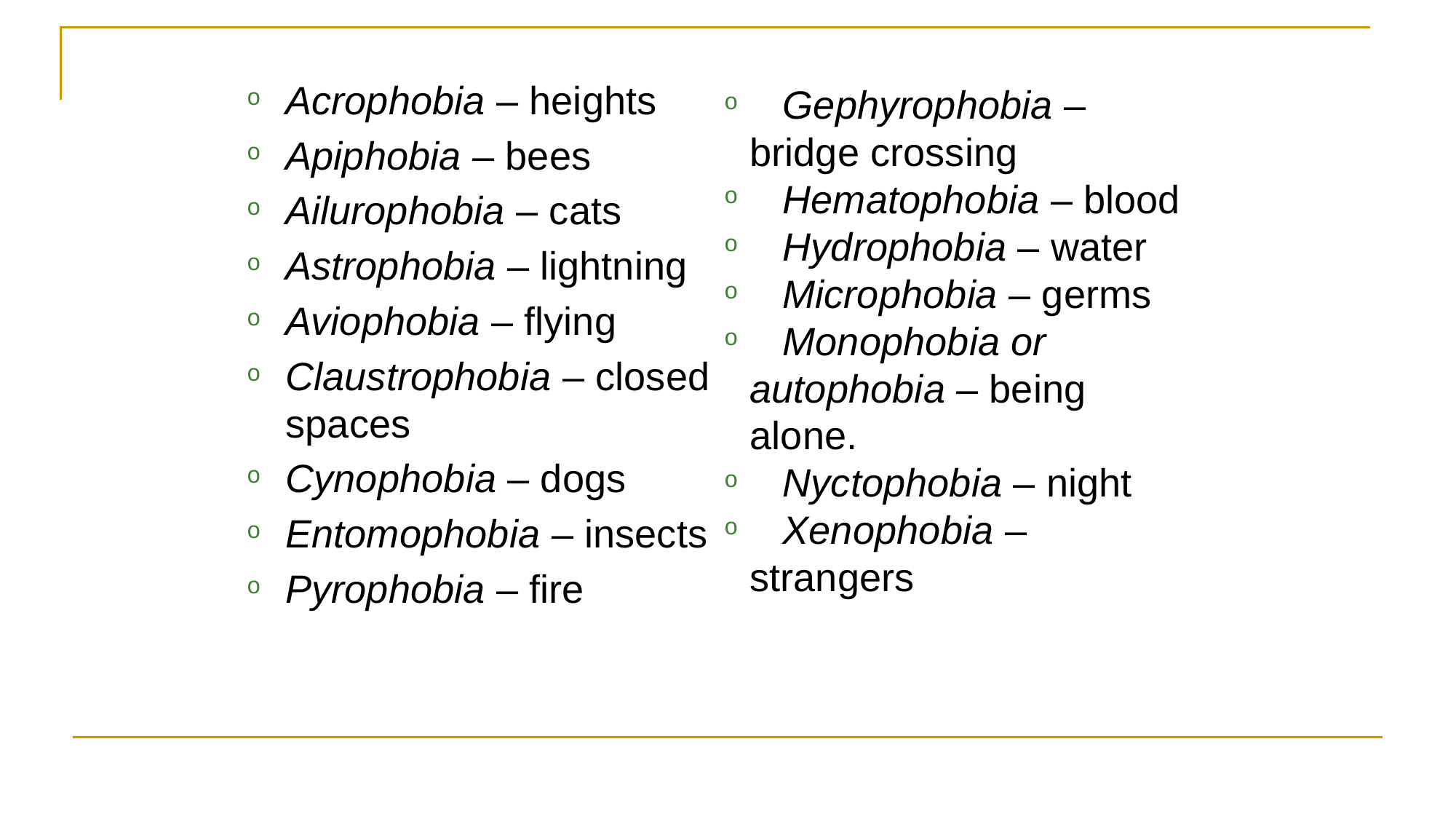

Acrophobia – heights
Apiphobia – bees
Ailurophobia – cats
Astrophobia – lightning
Aviophobia – flying
Claustrophobia – closed spaces
Cynophobia – dogs
Entomophobia – insects
Pyrophobia – fire

   Gephyrophobia – 	bridge crossing
   Hematophobia – blood
   Hydrophobia – water
   Microphobia – germs
   Monophobia or 	autophobia – being 	alone.
   Nyctophobia – night
   Xenophobia – 	strangers